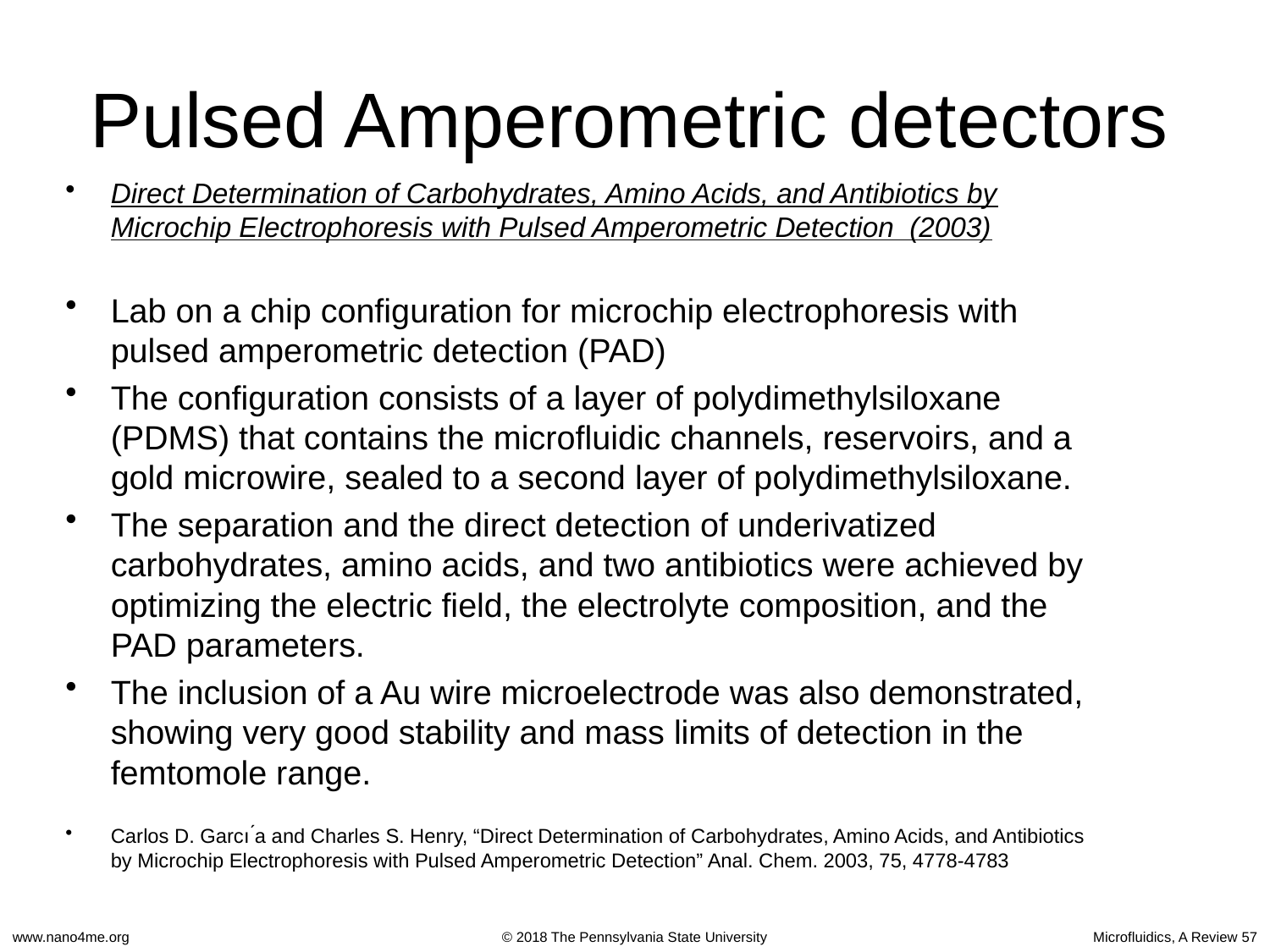

# Pulsed Amperometric detectors
Direct Determination of Carbohydrates, Amino Acids, and Antibiotics by Microchip Electrophoresis with Pulsed Amperometric Detection  (2003)

Lab on a chip configuration for microchip electrophoresis with pulsed amperometric detection (PAD)
The configuration consists of a layer of polydimethylsiloxane (PDMS) that contains the microfluidic channels, reservoirs, and a gold microwire, sealed to a second layer of polydimethylsiloxane.
The separation and the direct detection of underivatized carbohydrates, amino acids, and two antibiotics were achieved by optimizing the electric field, the electrolyte composition, and the PAD parameters.
The inclusion of a Au wire microelectrode was also demonstrated, showing very good stability and mass limits of detection in the femtomole range.

Carlos D. Garcı ́a and Charles S. Henry, “Direct Determination of Carbohydrates, Amino Acids, and Antibiotics by Microchip Electrophoresis with Pulsed Amperometric Detection” Anal. Chem. 2003, 75, 4778-4783